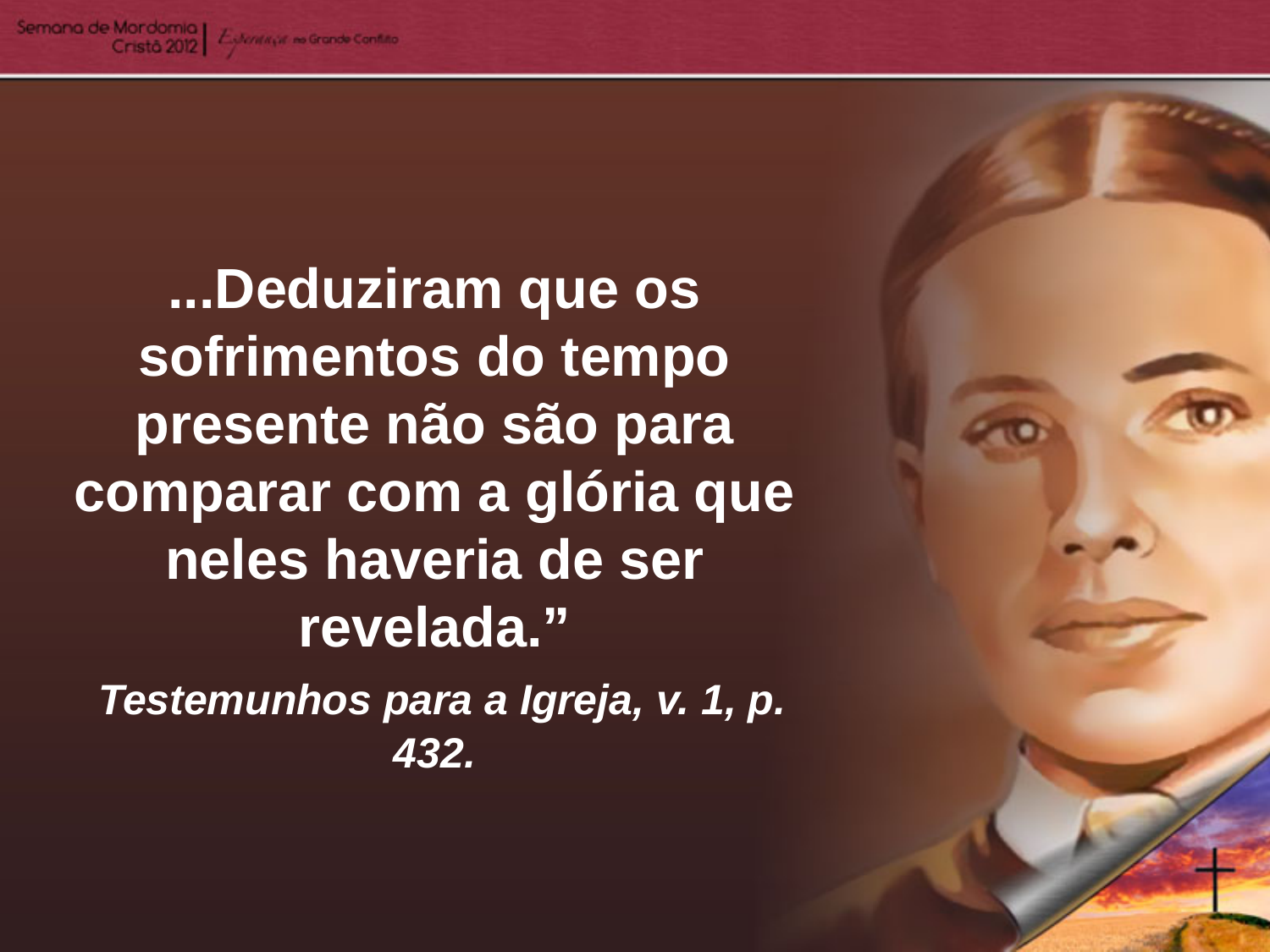

...Deduziram que os sofrimentos do tempo presente não são para comparar com a glória que neles haveria de ser revelada.”
 Testemunhos para a Igreja, v. 1, p. 432.